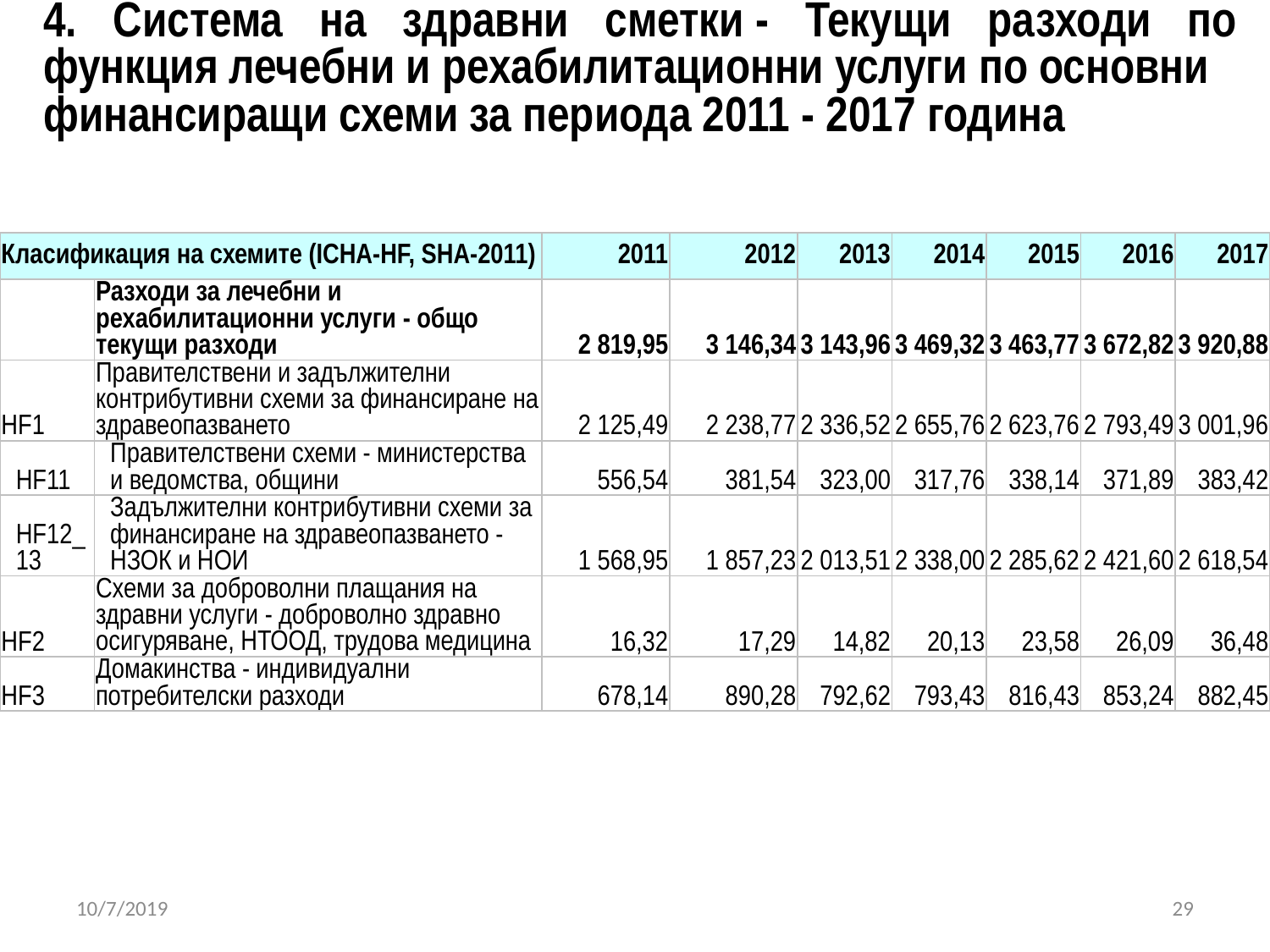

| 4. Система на здравни сметки - Текущи разходи по функция лечебни и рехабилитационни услуги по основни |  |  |  |
| --- | --- | --- | --- |
| финансиращи схеми за периода 2011 - 2017 година |  |  |  |
|  |  |  |  |
| Класификация на схемите (ICHA-HF, SHA-2011) |  | 2011 | 2012 | 2013 | 2014 | 2015 | 2016 | 2017 |
| --- | --- | --- | --- | --- | --- | --- | --- | --- |
|  | Разходи за лечебни и рехабилитационни услуги - общо текущи разходи | 2 819,95 | 3 146,34 | 3 143,96 | 3 469,32 | 3 463,77 | 3 672,82 | 3 920,88 |
| HF1 | Правителствени и задължителни контрибутивни схеми за финансиране на здравеопазването | 2 125,49 | 2 238,77 | 2 336,52 | 2 655,76 | 2 623,76 | 2 793,49 | 3 001,96 |
| HF11 | Правителствени схеми - министерства и ведомства, общини | 556,54 | 381,54 | 323,00 | 317,76 | 338,14 | 371,89 | 383,42 |
| HF12\_13 | Задължителни контрибутивни схеми за финансиране на здравеопазването - НЗОК и НОИ | 1 568,95 | 1 857,23 | 2 013,51 | 2 338,00 | 2 285,62 | 2 421,60 | 2 618,54 |
| HF2 | Схеми за доброволни плащания на здравни услуги - доброволно здравно осигуряване, НТООД, трудова медицина | 16,32 | 17,29 | 14,82 | 20,13 | 23,58 | 26,09 | 36,48 |
| HF3 | Домакинства - индивидуални потребителски разходи | 678,14 | 890,28 | 792,62 | 793,43 | 816,43 | 853,24 | 882,45 |
10/7/2019
29